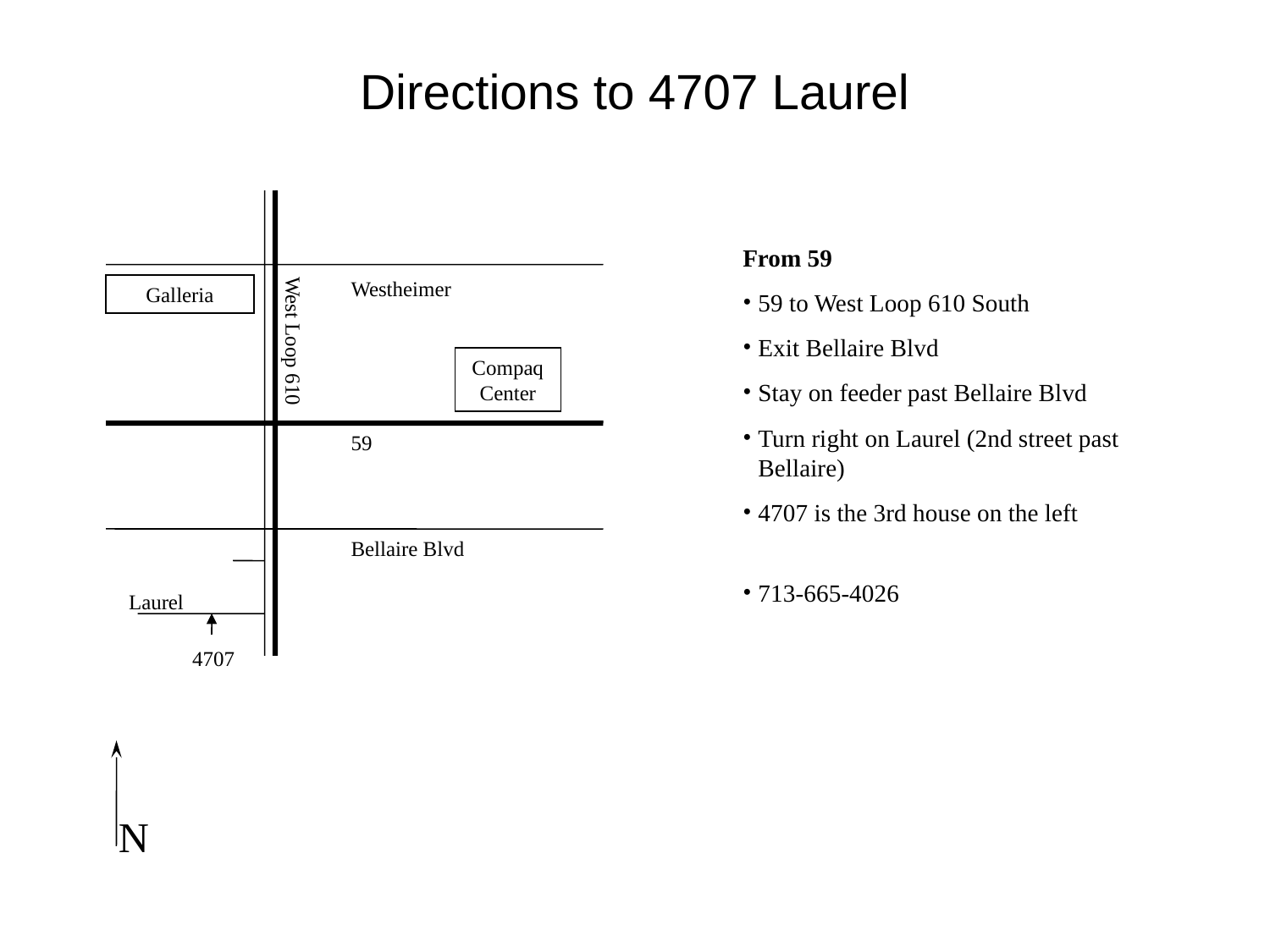

# Directions to 4707 Laurel

From 59
59 to West Loop 610 South
Exit Bellaire Blvd
Stay on feeder past Bellaire Blvd
Turn right on Laurel (2nd street past Bellaire)
4707 is the 3rd house on the left

Westheimer
Galleria
West Loop 610
Compaq Center

59

Bellaire Blvd

713-665-4026
Laurel

4707

N